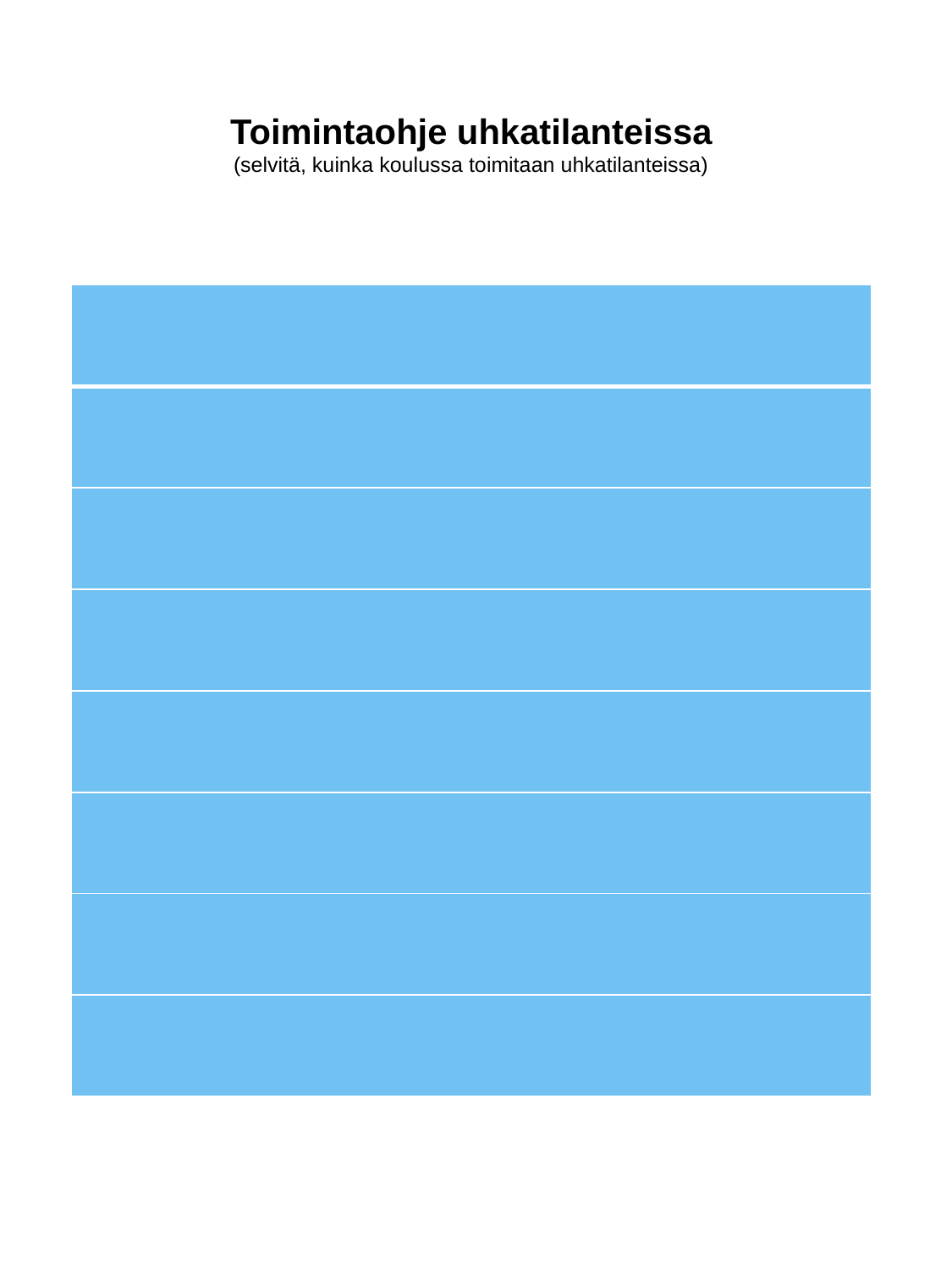

Toimintaohje uhkatilanteissa
(selvitä, kuinka koulussa toimitaan uhkatilanteissa)

|  |
| --- |
|  |
|  |
|  |
|  |
|  |
|  |
|  |